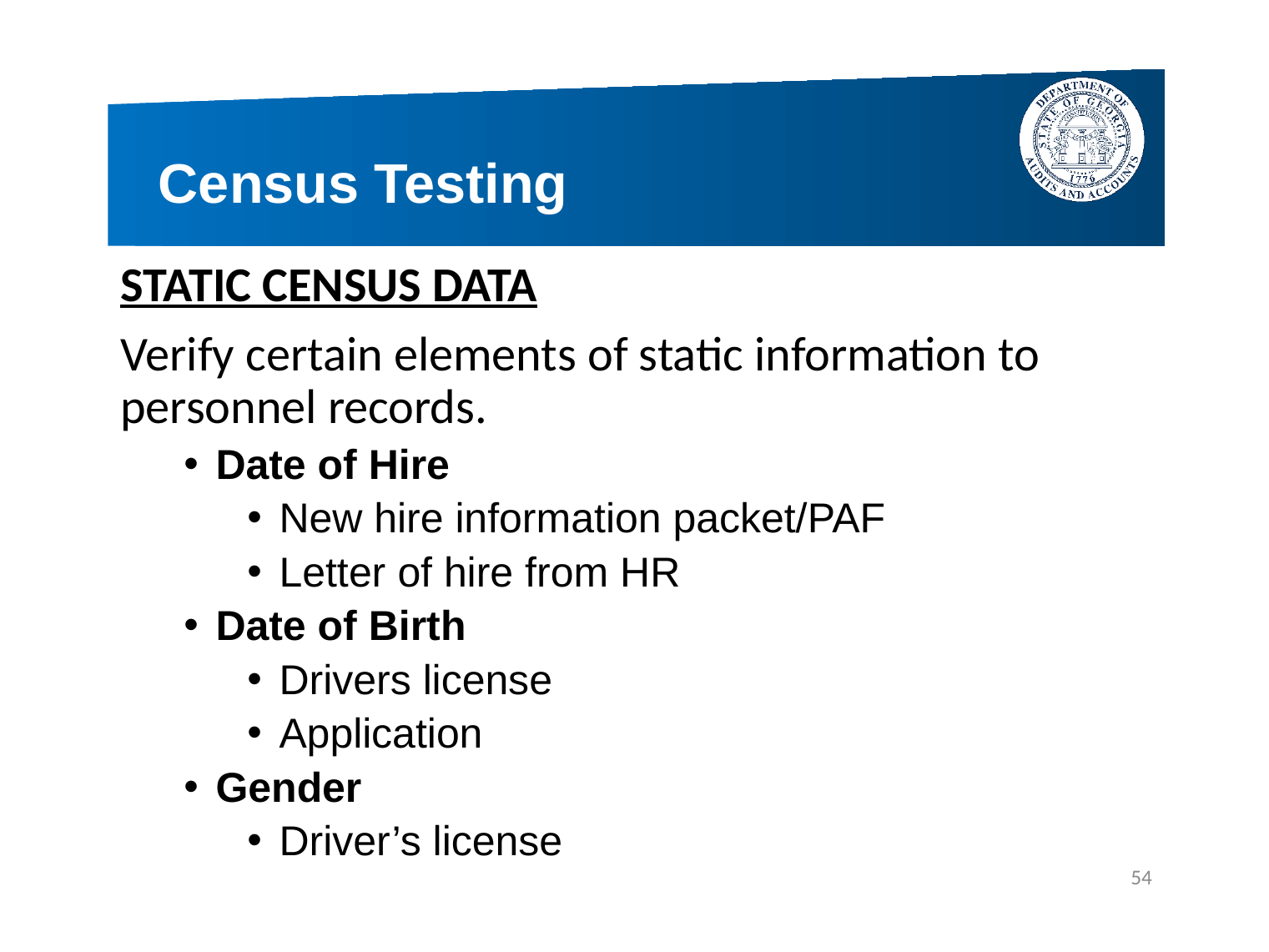

# Census Testing
STATIC CENSUS DATA
Verify certain elements of static information to personnel records.
Date of Hire
New hire information packet/PAF
Letter of hire from HR
Date of Birth
Drivers license
Application
Gender
Driver’s license

54